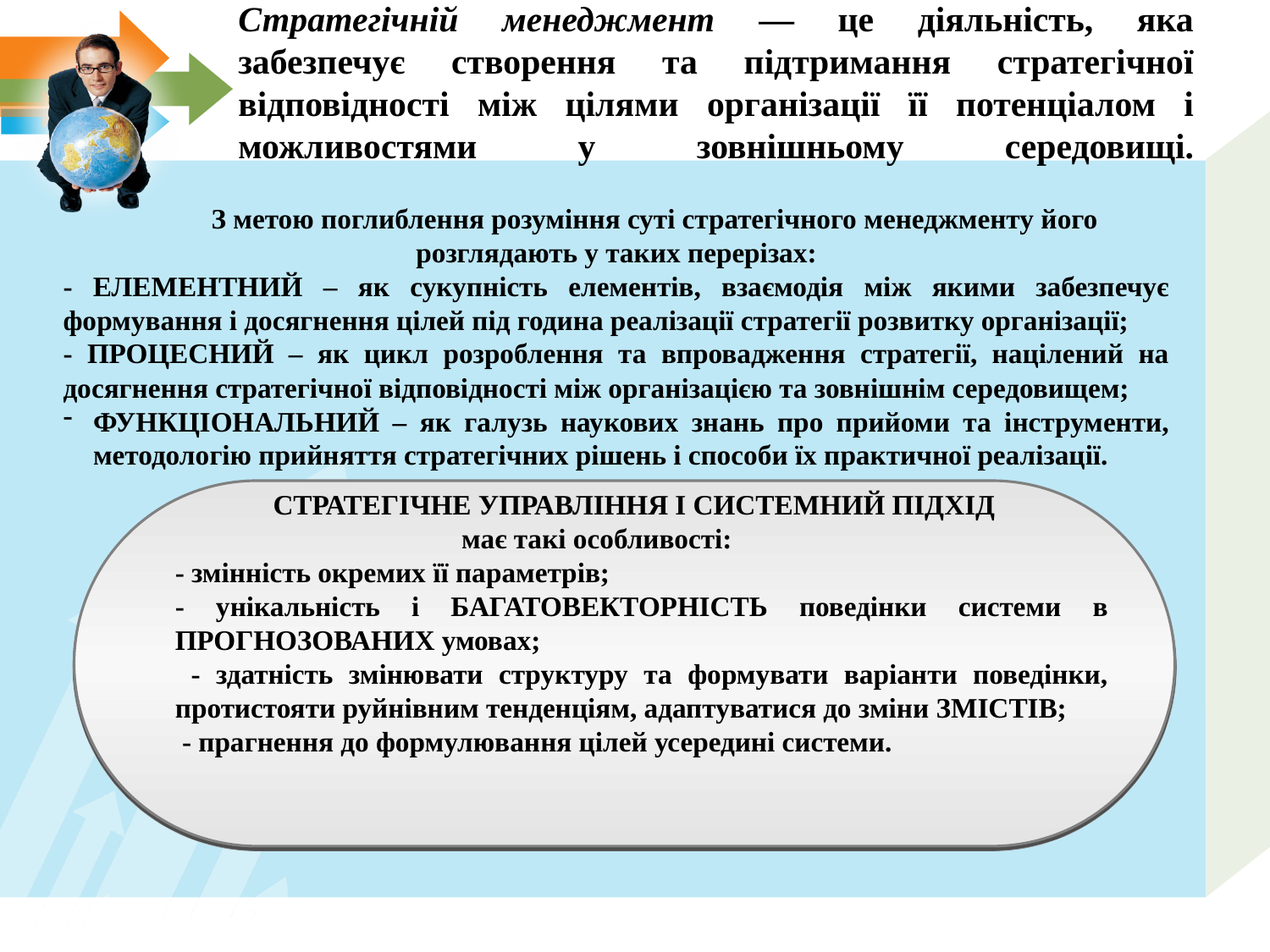

# Стратегічній менеджмент — це діяльність, яка забезпечує створення та підтримання стратегічної відповідності між цілями організації її потенціалом і можливостями у зовнішньому середовищі.
           З метою поглиблення розуміння суті стратегічного менеджменту його розглядають у таких перерізах:
- ЕЛЕМЕНТНИЙ – як сукупність елементів, взаємодія між якими забезпечує формування і досягнення цілей під година реалізації стратегії розвитку організації;
- ПРОЦЕСНИЙ – як цикл розроблення та впровадження стратегії, націлений на досягнення стратегічної відповідності між організацією та зовнішнім середовищем;
ФУНКЦІОНАЛЬНИЙ – як галузь наукових знань про прийоми та інструменти, методологію прийняття стратегічних рішень і способи їх практичної реалізації.

              СТРАТЕГІЧНЕ УПРАВЛІННЯ І СИСТЕМНИЙ ПІДХІД
                                         має такі особливості:
- змінність окремих її параметрів;
- унікальність і БАГАТОВЕКТОРНІСТЬ поведінки системи в ПРОГНОЗОВАНИХ умовах;
 - здатність змінювати структуру та формувати варіанти поведінки, протистояти руйнівним тенденціям, адаптуватися до зміни ЗМІСТІВ;
 - прагнення до формулювання цілей усередині системи.
Year